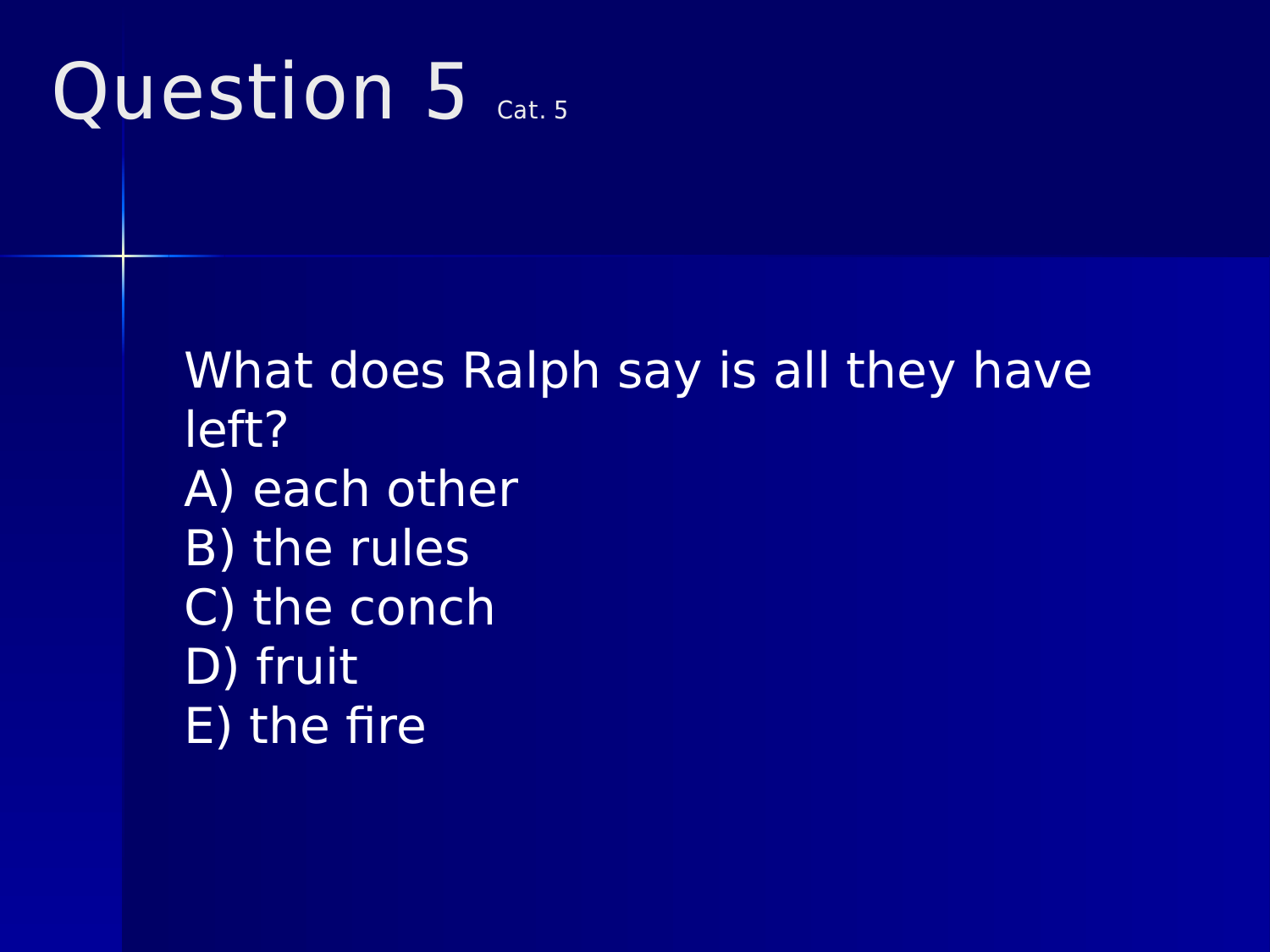

# Question 5 Cat. 5
What does Ralph say is all they have left?
A) each other
B) the rules
C) the conch
D) fruit
E) the fire